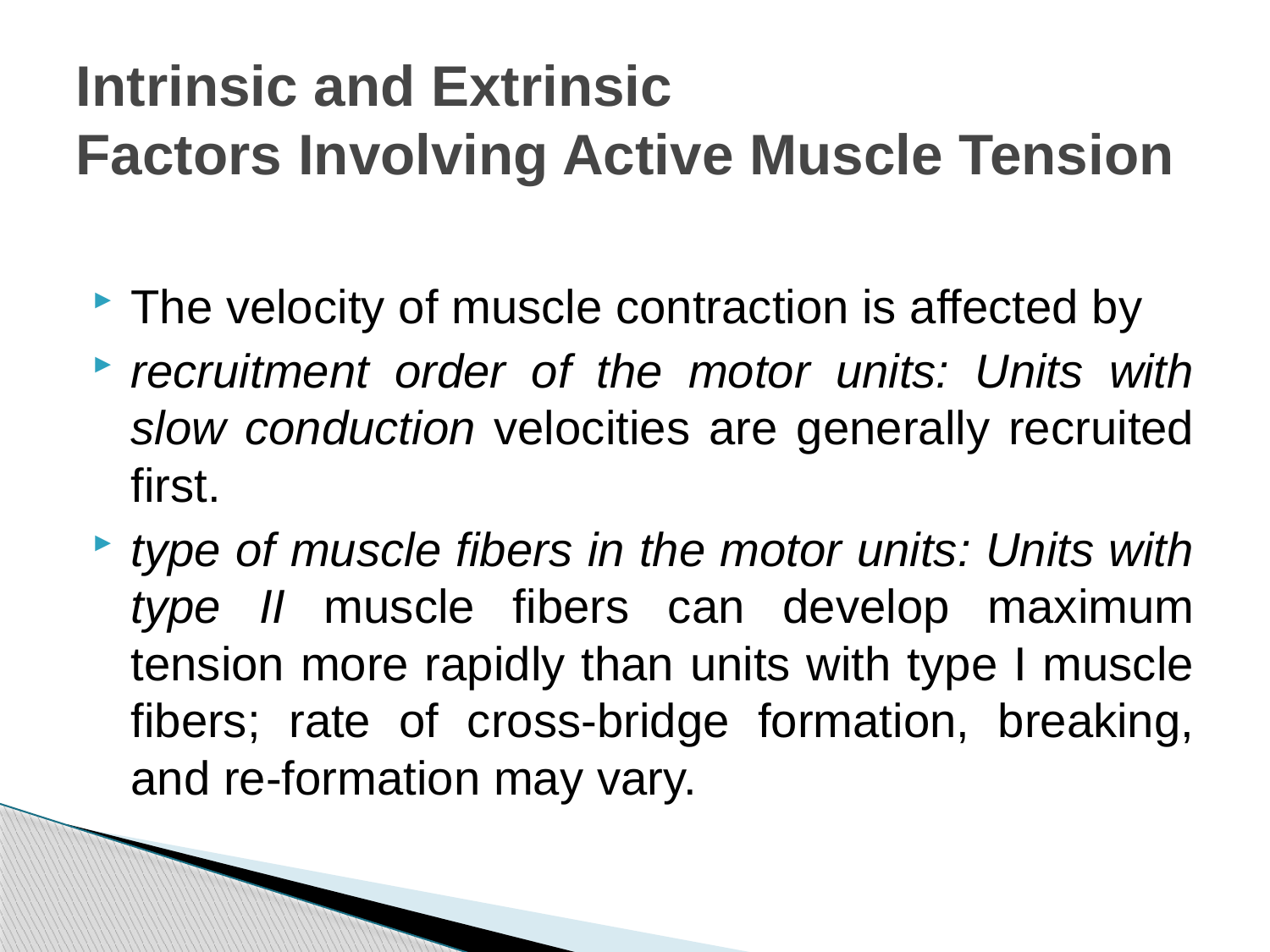

# Intrinsic and Extrinsic Factors Involving Active Muscle Tension

The velocity of muscle contraction is affected by
recruitment order of the motor units: Units with slow conduction velocities are generally recruited first.
type of muscle fibers in the motor units: Units with type II muscle fibers can develop maximum tension more rapidly than units with type I muscle fibers; rate of cross-bridge formation, breaking, and re-formation may vary.